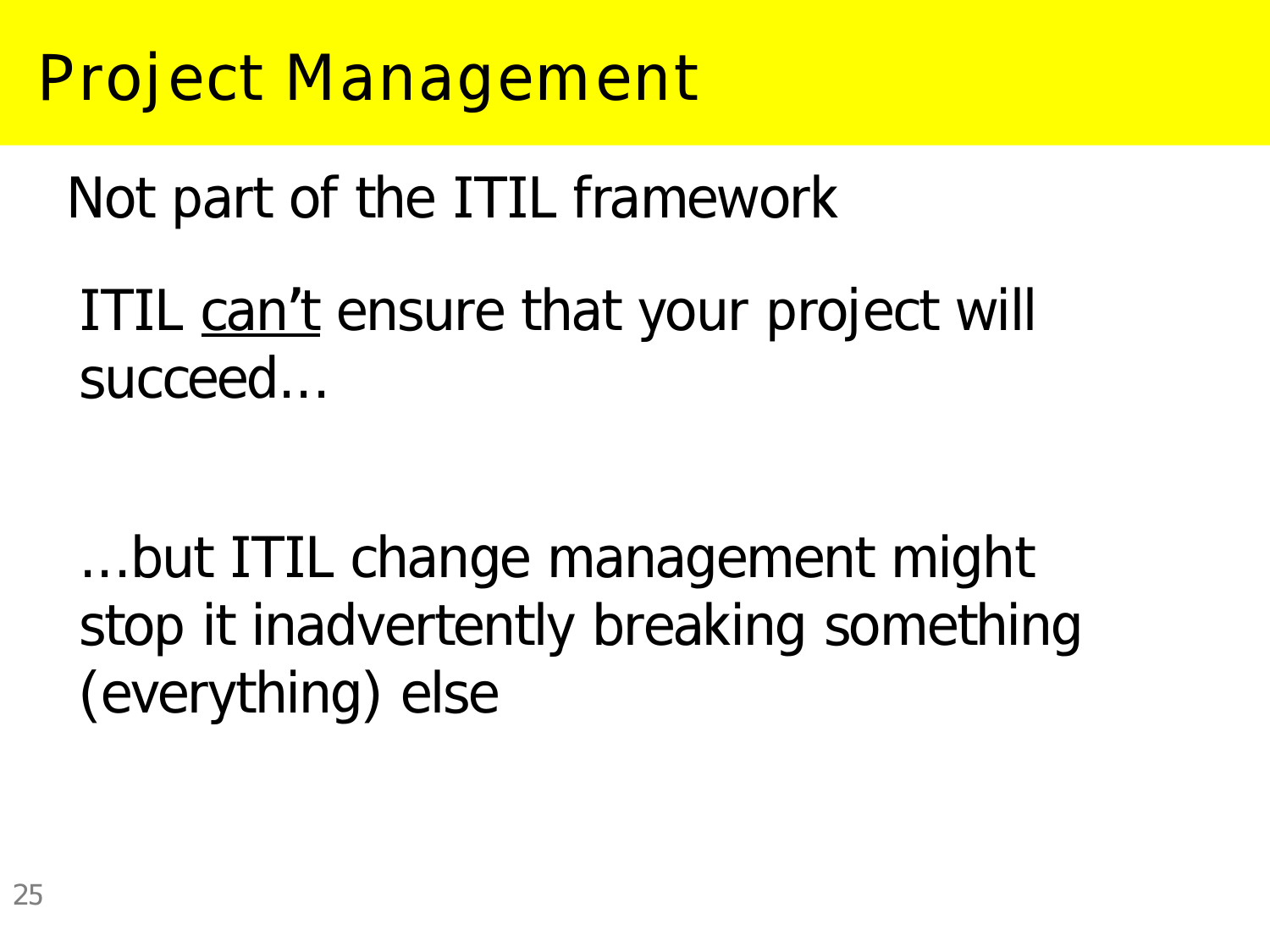

# Project Management
Not part of the ITIL framework
ITIL can’t ensure that your project will succeed...
...but ITIL change management might stop it inadvertently breaking something (everything) else
25